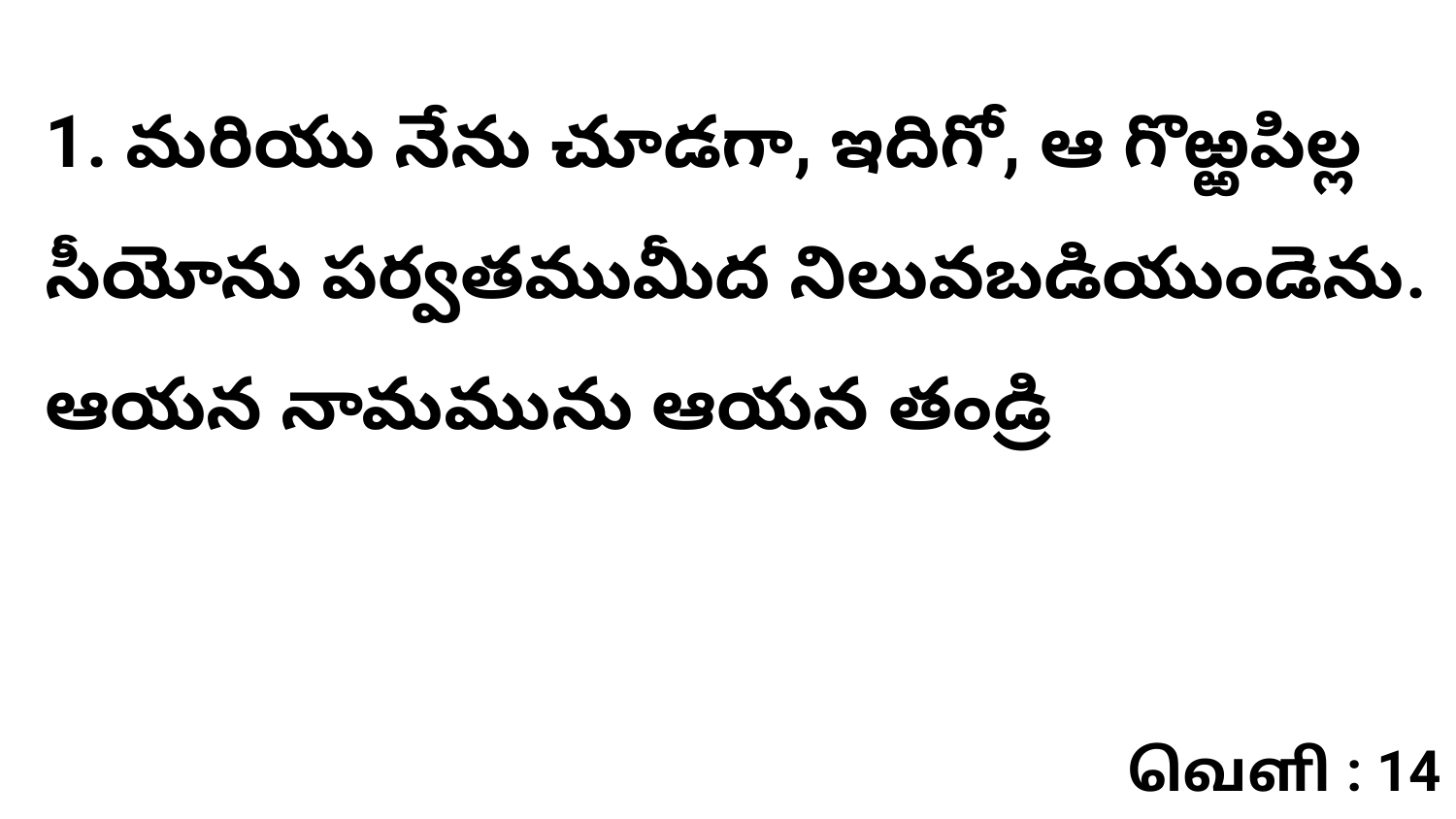

1. మరియు నేను చూడగా, ఇదిగో, ఆ గొఱ్ఱపిల్ల సీయోను పర్వతముమీద నిలువబడియుండెను. ఆయన నామమును ఆయన తండ్రి
வெளி : 14